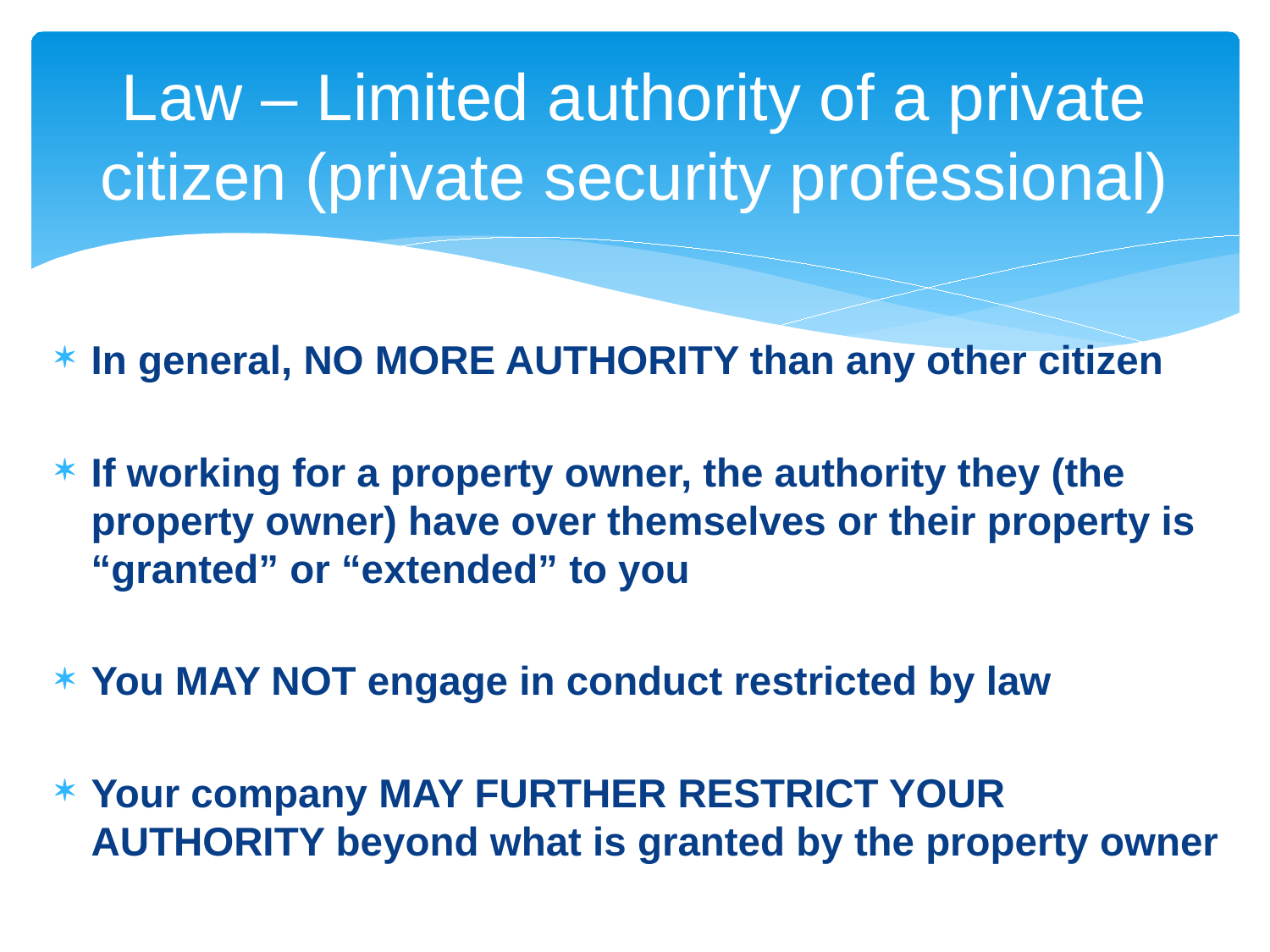

# Law – Limited authority of a private citizen (private security professional)
In general, NO MORE AUTHORITY than any other citizen

If working for a property owner, the authority they (the property owner) have over themselves or their property is “granted” or “extended” to you

You MAY NOT engage in conduct restricted by law

Your company MAY FURTHER RESTRICT YOUR AUTHORITY beyond what is granted by the property owner